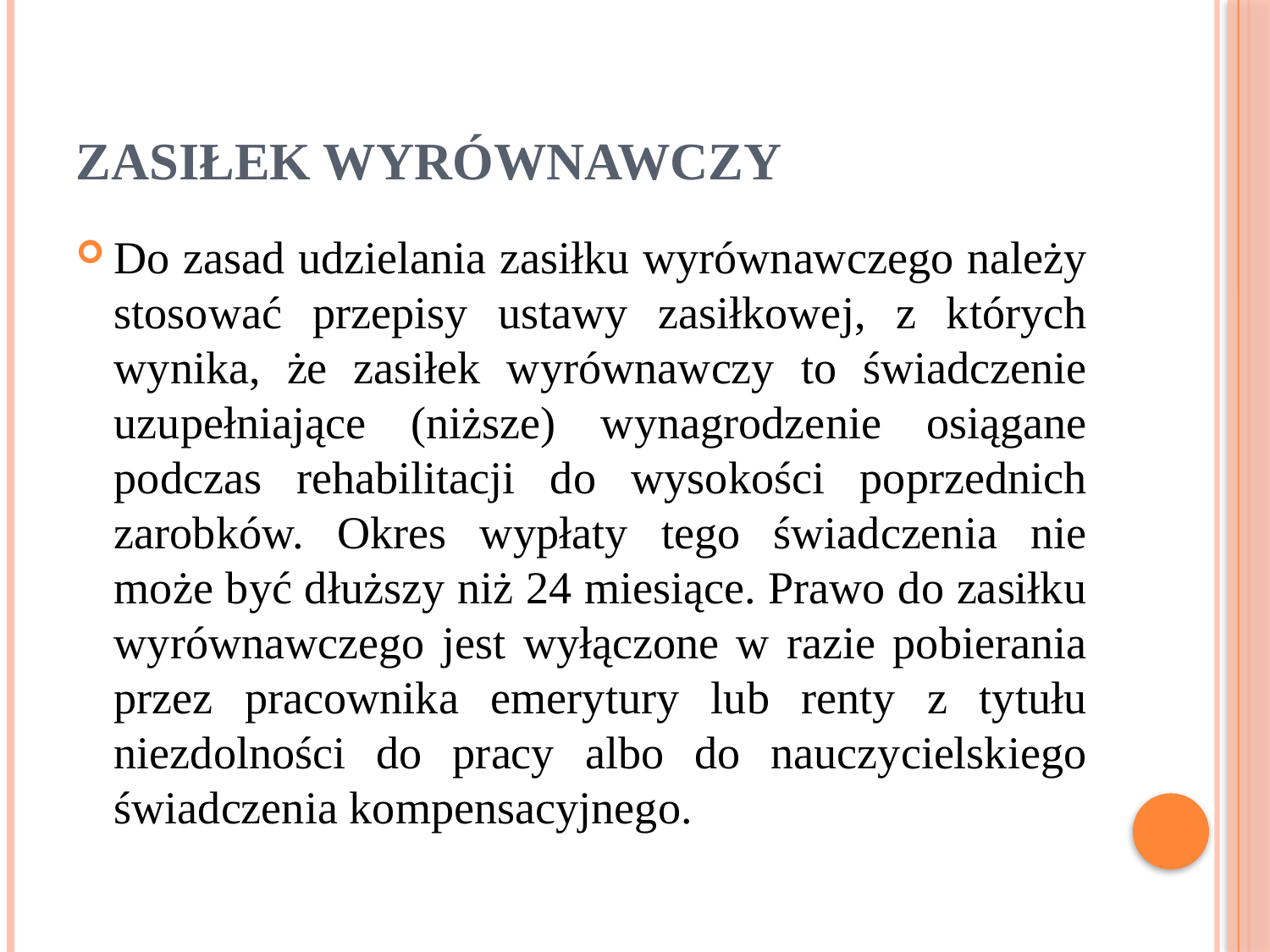

# ZASIŁEK WYRÓWNAWCZY
Do zasad udzielania zasiłku wyrównawczego należy stosować przepisy ustawy zasiłkowej, z których wynika, że zasiłek wyrównawczy to świadczenie uzupełniające (niższe) wynagrodzenie osiągane podczas rehabilitacji do wysokości poprzednich zarobków. Okres wypłaty tego świadczenia nie może być dłuższy niż 24 miesiące. Prawo do zasiłku wyrównawczego jest wyłączone w razie pobierania przez pracownika emerytury lub renty z tytułu niezdolności do pracy albo do nauczycielskiego świadczenia kompensacyjnego.